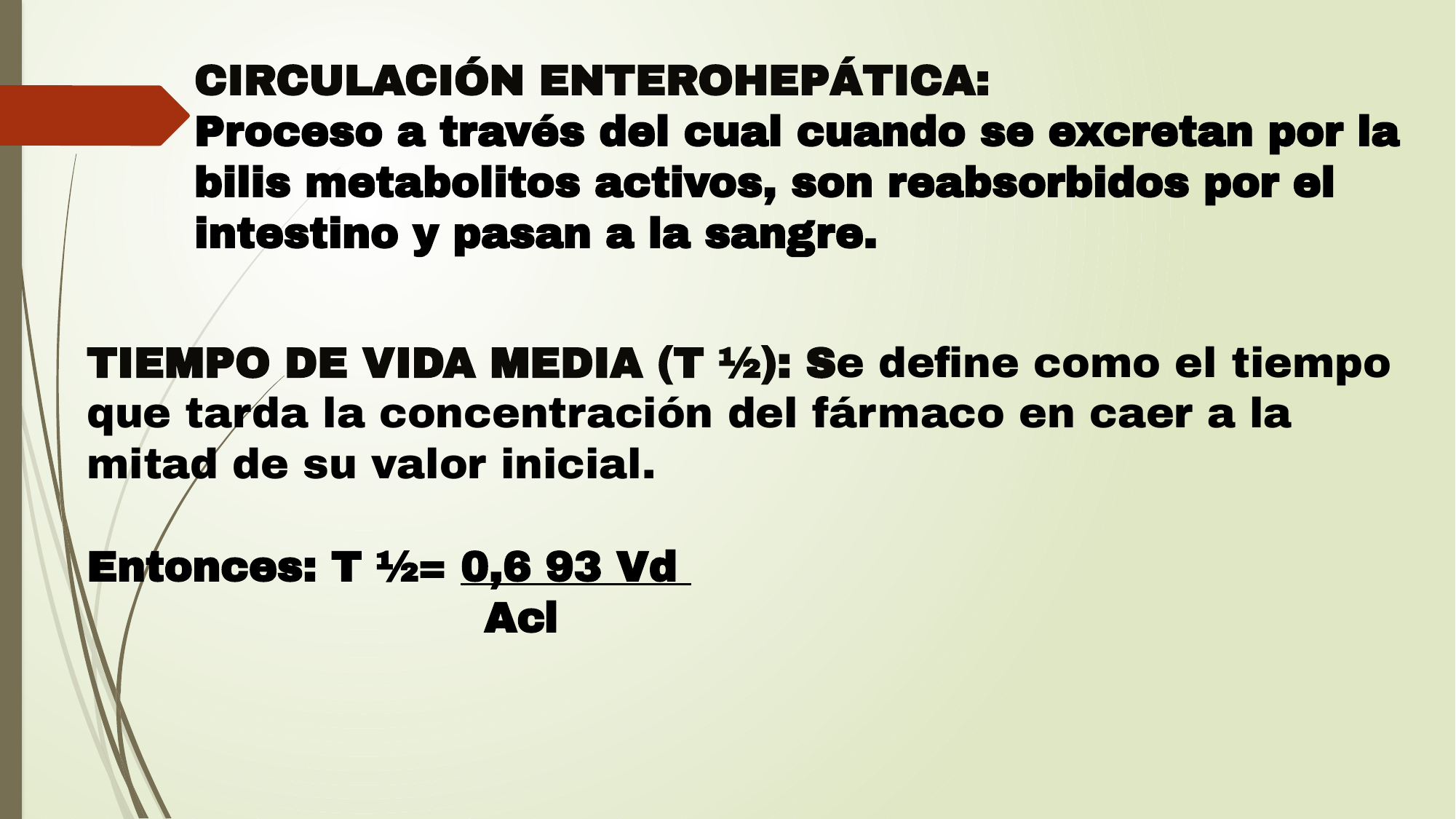

Circulación enterohepática:
Proceso a través del cual cuando se excretan por la bilis metabolitos activos, son reabsorbidos por el intestino y pasan a la sangre.
Tiempo de vida media (t ½): Se define como el tiempo que tarda la concentración del fármaco en caer a la mitad de su valor inicial.

Entonces: T ½= 0,6 93 Vd
                            Acl